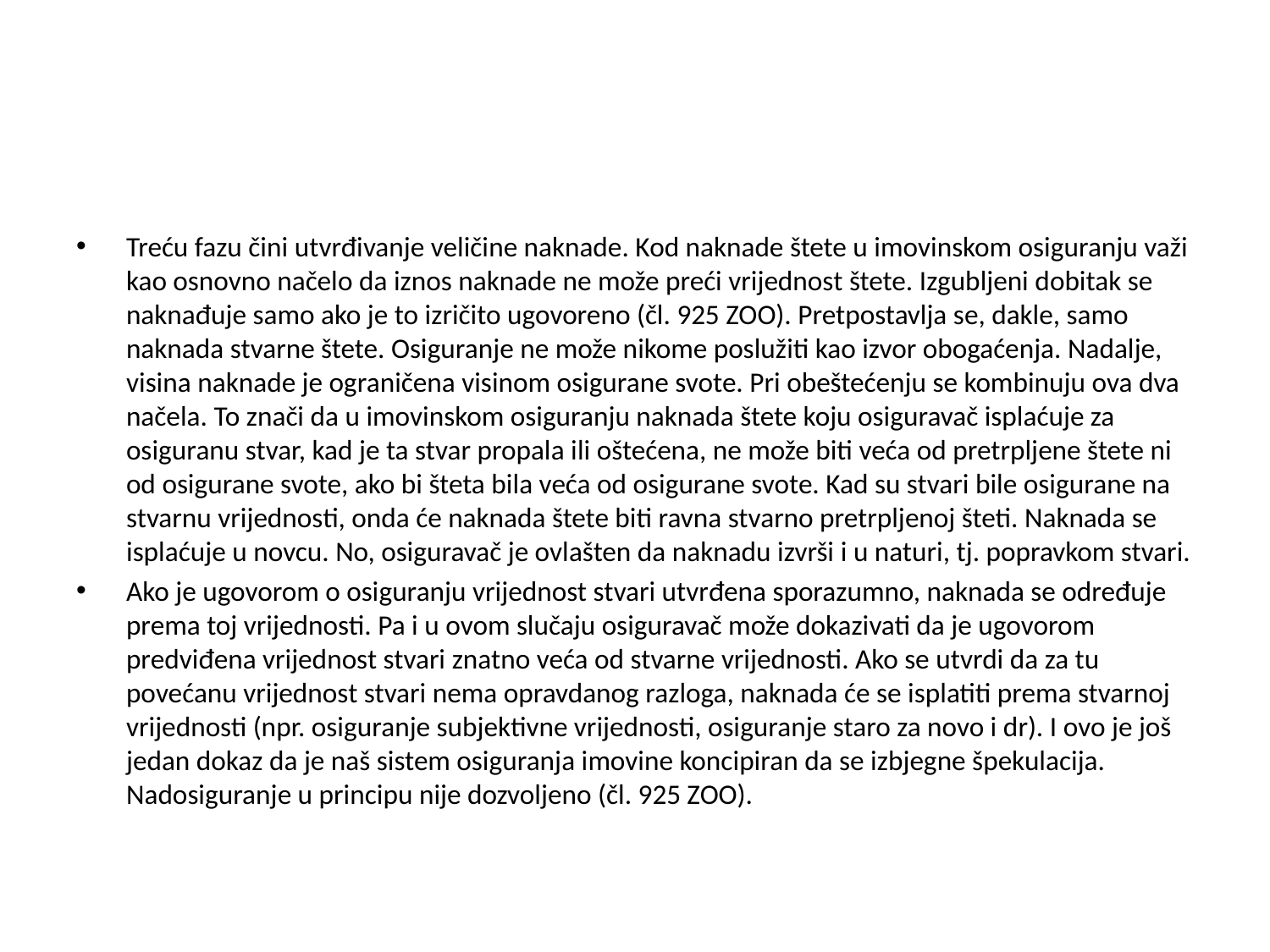

#
Treću fazu čini utvrđivanje veličine naknade. Kod naknade štete u imovinskom osiguranju važi kao osnovno načelo da iznos naknade ne može preći vrijednost štete. Izgubljeni dobitak se naknađuje samo ako je to izričito ugovoreno (čl. 925 ZOO). Pretpostavlja se, dakle, samo naknada stvarne štete. Osiguranje ne može nikome poslužiti kao izvor obogaćenja. Nadalje, visina naknade je ograničena visinom osigurane svote. Pri obeštećenju se kombinuju ova dva načela. To znači da u imovinskom osiguranju naknada štete koju osiguravač isplaćuje za osiguranu stvar, kad je ta stvar propala ili oštećena, ne može biti veća od pretrpljene štete ni od osigurane svote, ako bi šteta bila veća od osigurane svote. Kad su stvari bile osigurane na stvarnu vrijednosti, onda će naknada štete biti ravna stvarno pretrpljenoj šteti. Naknada se isplaćuje u novcu. No, osiguravač je ovlašten da naknadu izvrši i u naturi, tj. popravkom stvari.
Ako je ugovorom o osiguranju vrijednost stvari utvrđena sporazumno, naknada se određuje prema toj vrijednosti. Pa i u ovom slučaju osiguravač može dokazivati da je ugovorom predviđena vrijednost stvari znatno veća od stvarne vrijednosti. Ako se utvrdi da za tu povećanu vrijednost stvari nema opravdanog razloga, naknada će se isplatiti prema stvarnoj vrijednosti (npr. osiguranje subjektivne vrijednosti, osiguranje staro za novo i dr). I ovo je još jedan dokaz da je naš sistem osiguranja imovine koncipiran da se izbjegne špekulacija. Nadosiguranje u principu nije dozvoljeno (čl. 925 ZOO).